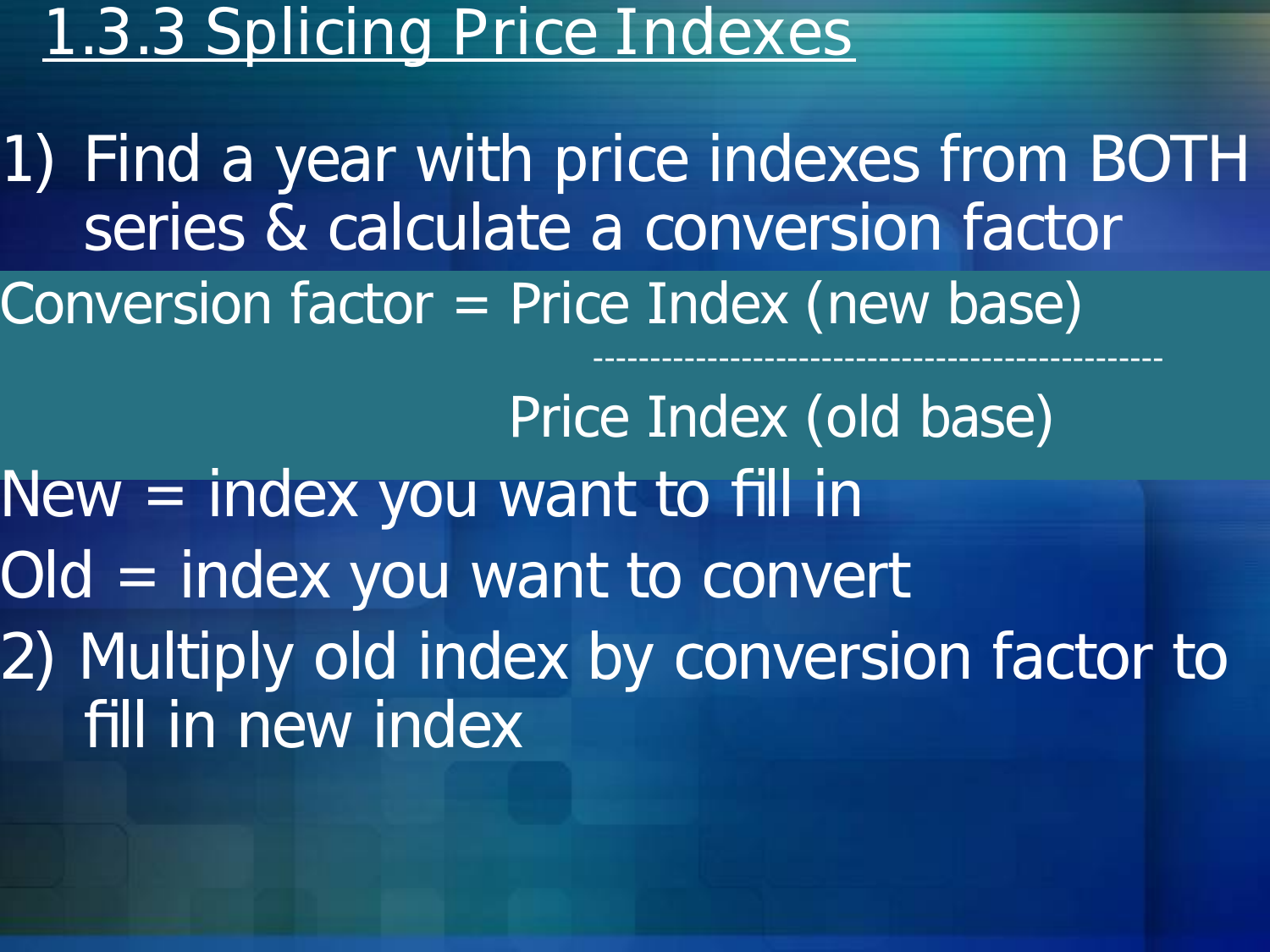

# 1.3.3 Splicing Price Indexes
Find a year with price indexes from BOTH series & calculate a conversion factor
Conversion factor = Price Index (new base)
					--------------------------------------------------
                             Price Index (old base)
New = index you want to fill in
Old = index you want to convert
2) Multiply old index by conversion factor to fill in new index